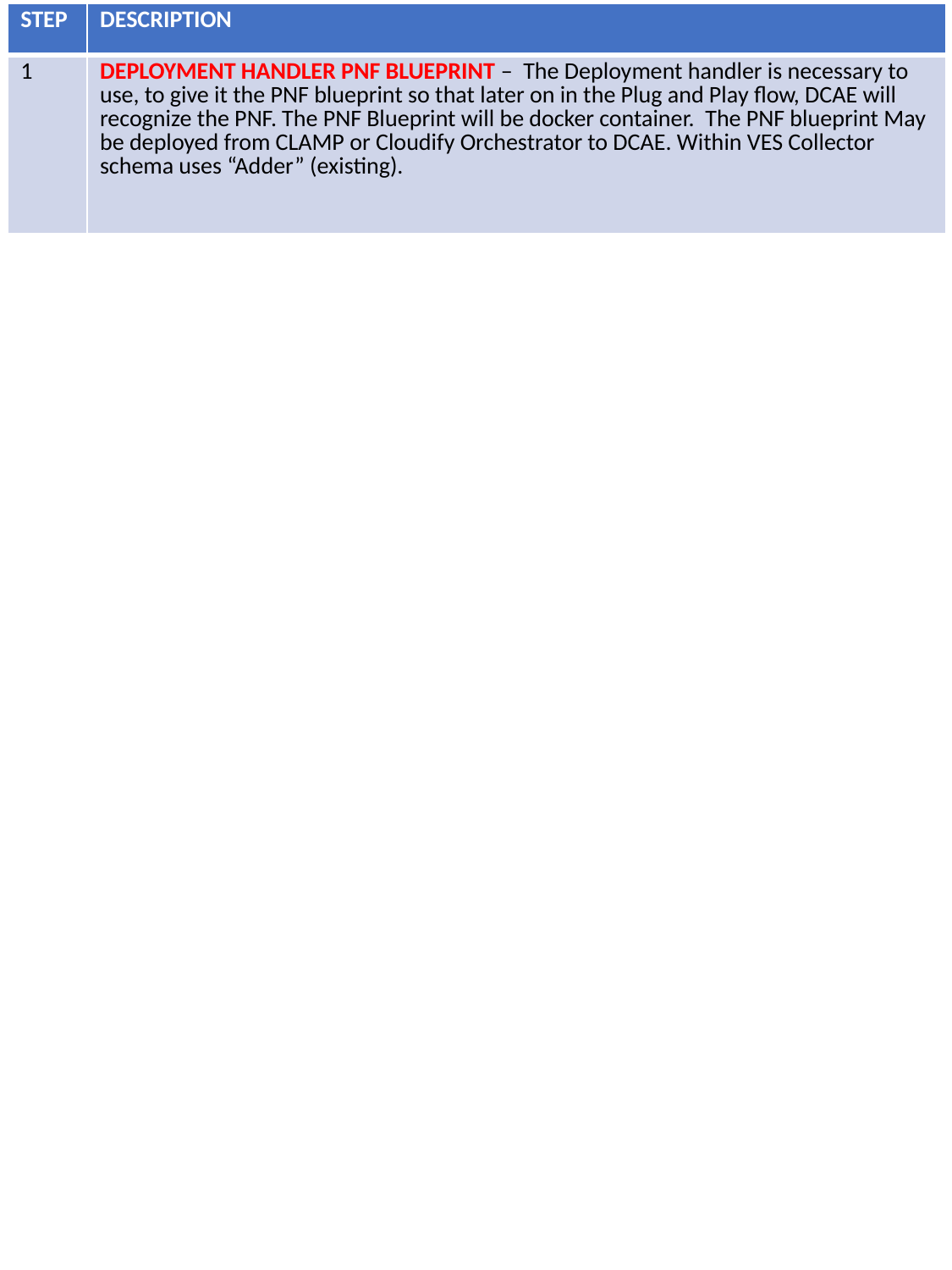

| STEP | DESCRIPTION |
| --- | --- |
| 1 | DEPLOYMENT HANDLER PNF BLUEPRINT – The Deployment handler is necessary to use, to give it the PNF blueprint so that later on in the Plug and Play flow, DCAE will recognize the PNF. The PNF Blueprint will be docker container. The PNF blueprint May be deployed from CLAMP or Cloudify Orchestrator to DCAE. Within VES Collector schema uses “Adder” (existing). |